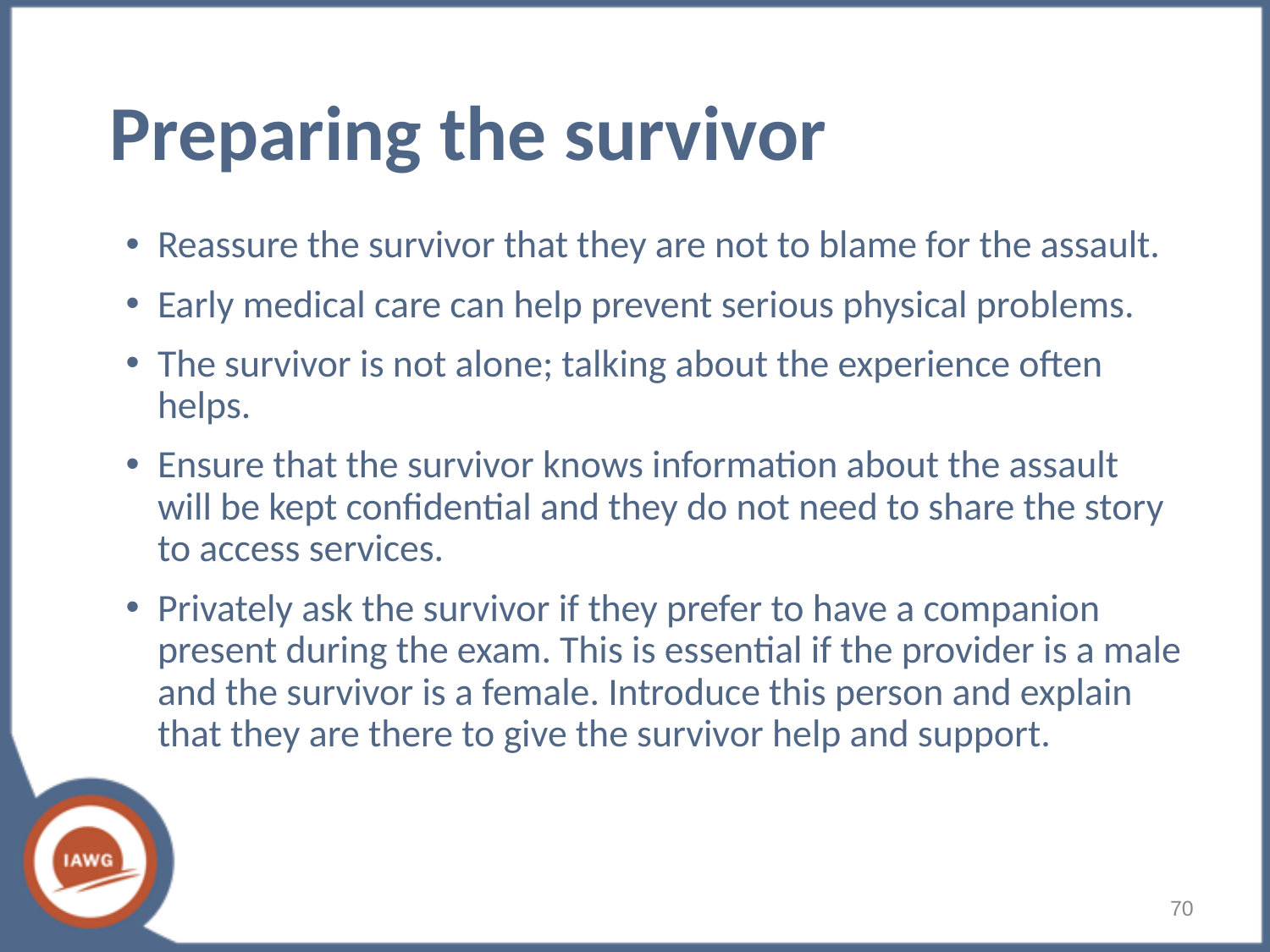

# Preparing the survivor
Reassure the survivor that they are not to blame for the assault.
Early medical care can help prevent serious physical problems.
The survivor is not alone; talking about the experience often helps.
Ensure that the survivor knows information about the assault will be kept confidential and they do not need to share the story to access services.
Privately ask the survivor if they prefer to have a companion present during the exam. This is essential if the provider is a male and the survivor is a female. Introduce this person and explain that they are there to give the survivor help and support.
70